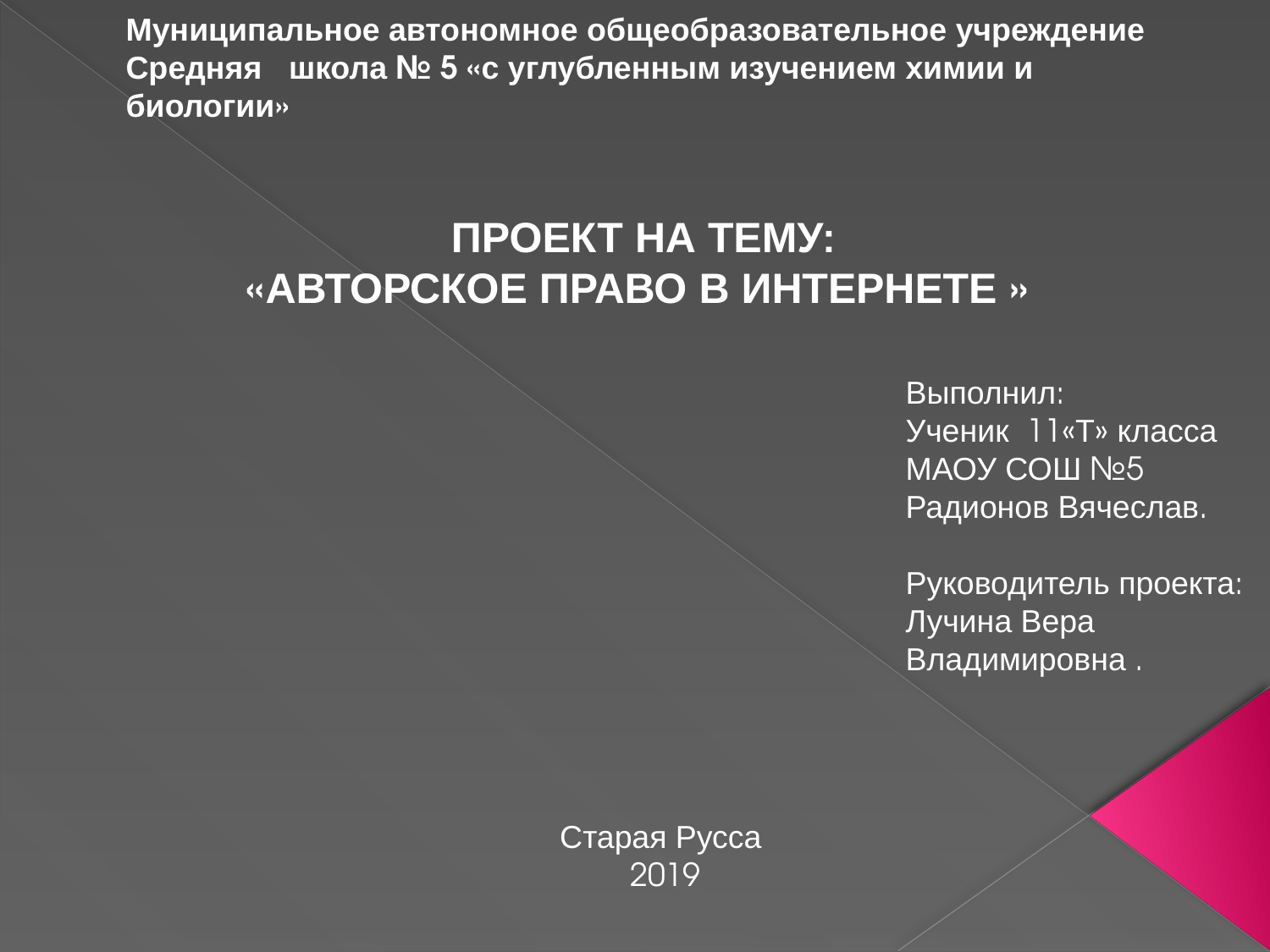

Муниципальное автономное общеобразовательное учреждение Средняя   школа № 5 «с углубленным изучением химии и биологии»
ПРОЕКТ НА ТЕМУ:
«АВТОРСКОЕ ПРАВО В ИНТЕРНЕТЕ »
Выполнил:
Ученик  11«Т» класса
МАОУ СОШ №5
Радионов Вячеслав.

Руководитель проекта:
Лучина Вера
Владимировна .
Старая Русса
2019